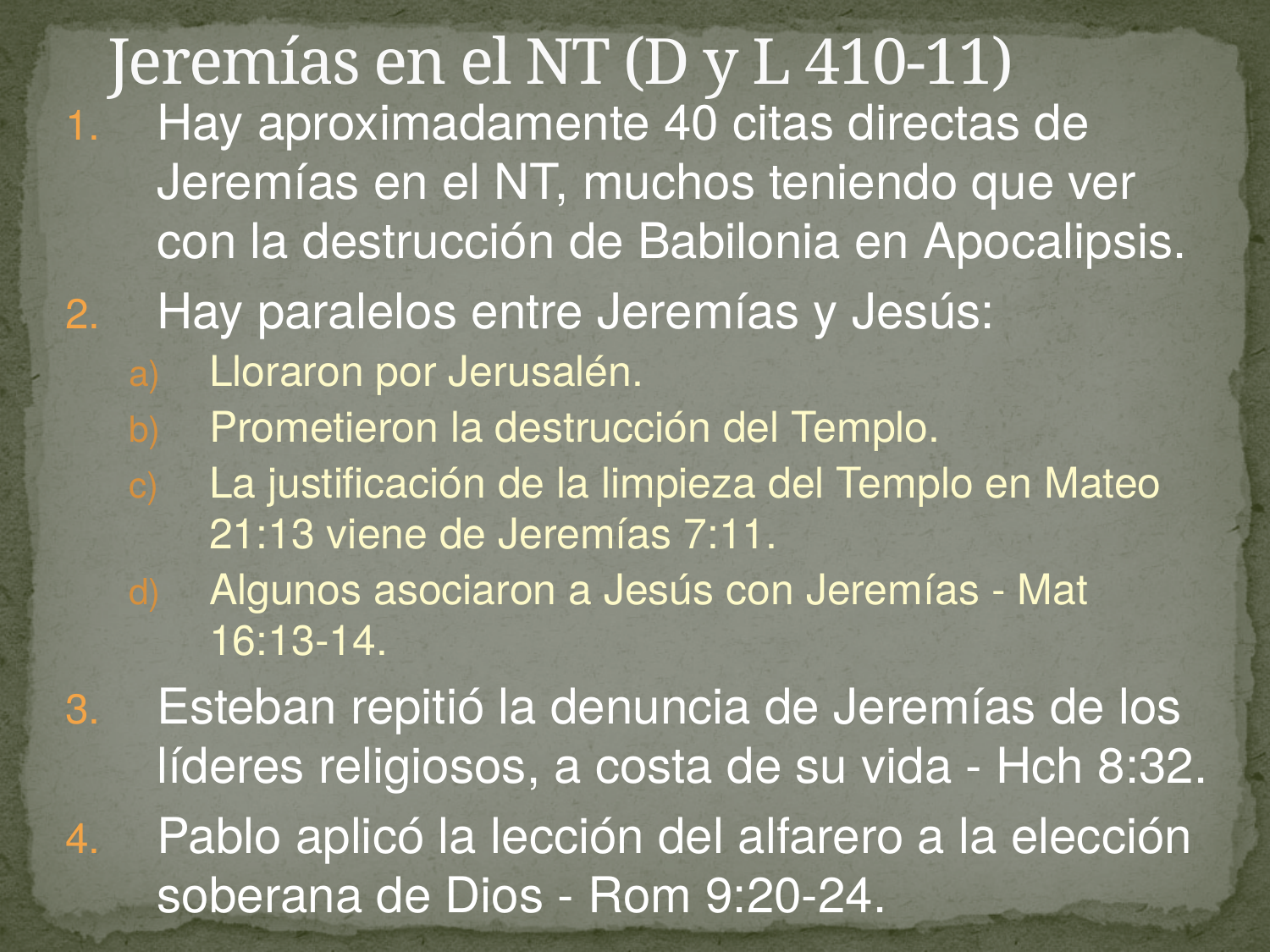

# Jeremías en el NT (D y L 410-11)
Hay aproximadamente 40 citas directas de Jeremías en el NT, muchos teniendo que ver con la destrucción de Babilonia en Apocalipsis.
Hay paralelos entre Jeremías y Jesús:
Lloraron por Jerusalén.
Prometieron la destrucción del Templo.
La justificación de la limpieza del Templo en Mateo 21:13 viene de Jeremías 7:11.
Algunos asociaron a Jesús con Jeremías - Mat 16:13-14.
Esteban repitió la denuncia de Jeremías de los líderes religiosos, a costa de su vida - Hch 8:32.
Pablo aplicó la lección del alfarero a la elección soberana de Dios - Rom 9:20-24.